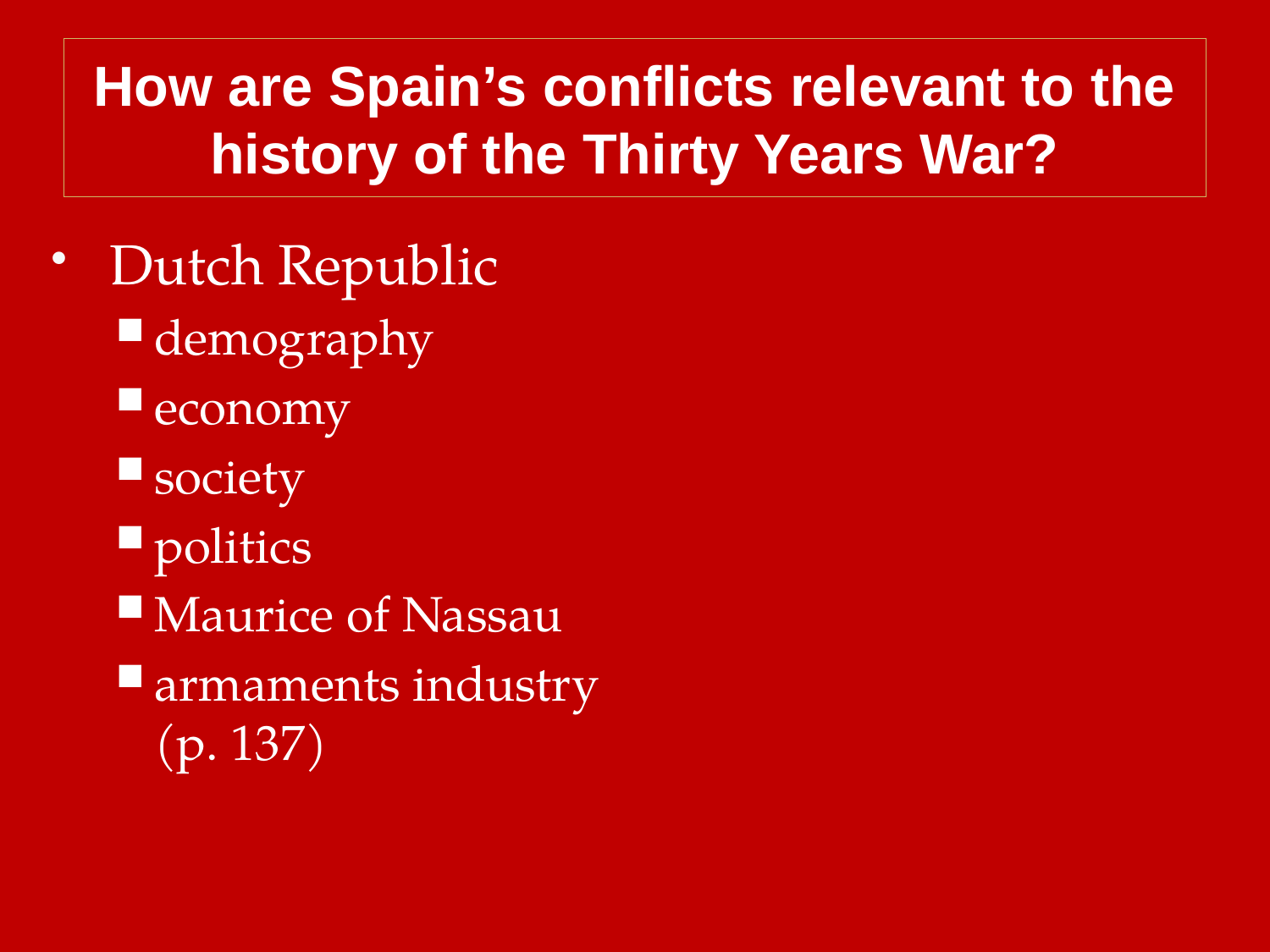

# How are Spain’s conflicts relevant to the history of the Thirty Years War?
Dutch Republic
demography
economy
society
politics
Maurice of Nassau
armaments industry (p. 137)